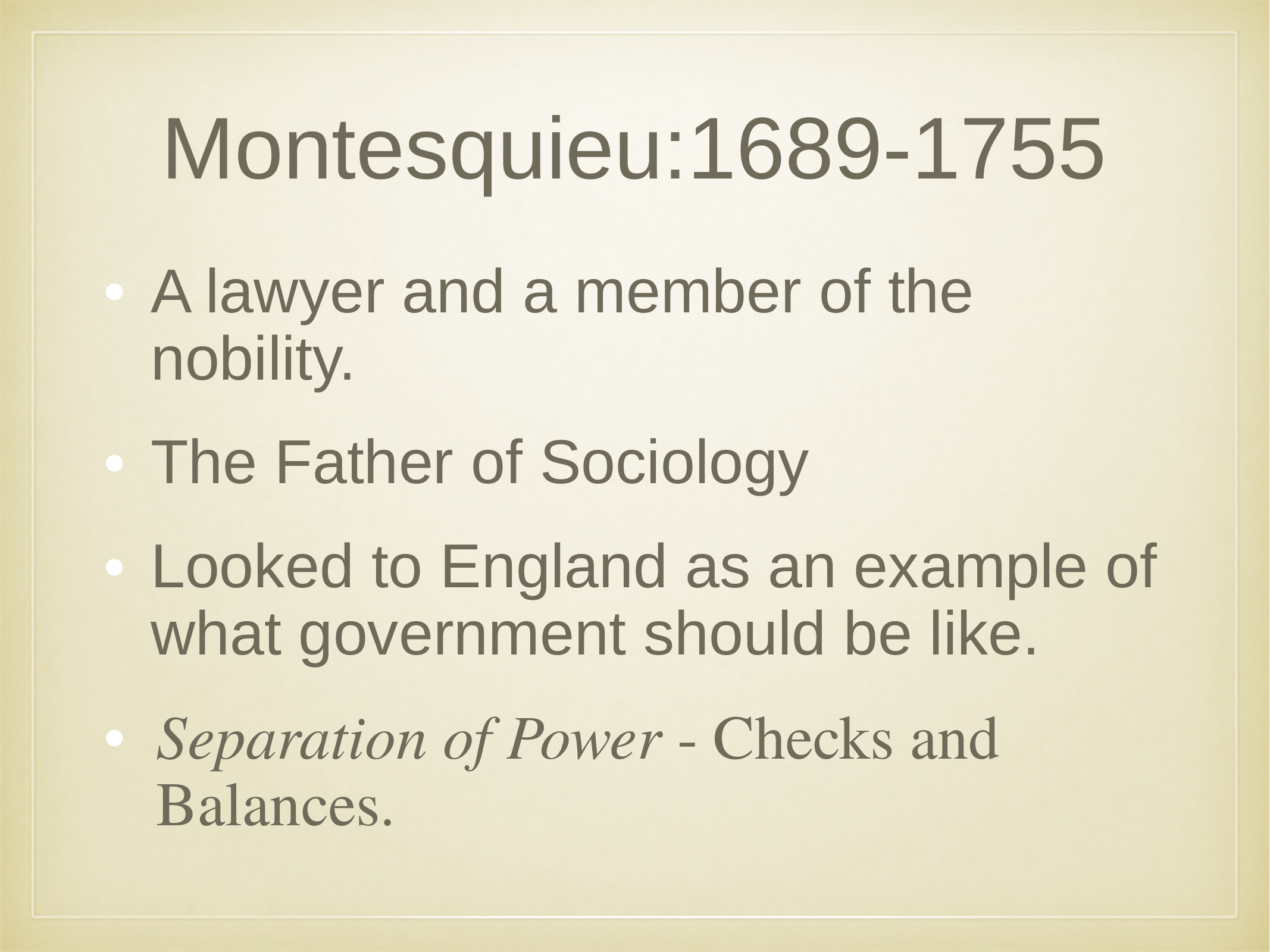

# Montesquieu:1689-1755
A lawyer and a member of the nobility.
The Father of Sociology
Looked to England as an example of what government should be like.
Separation of Power - Checks and Balances.